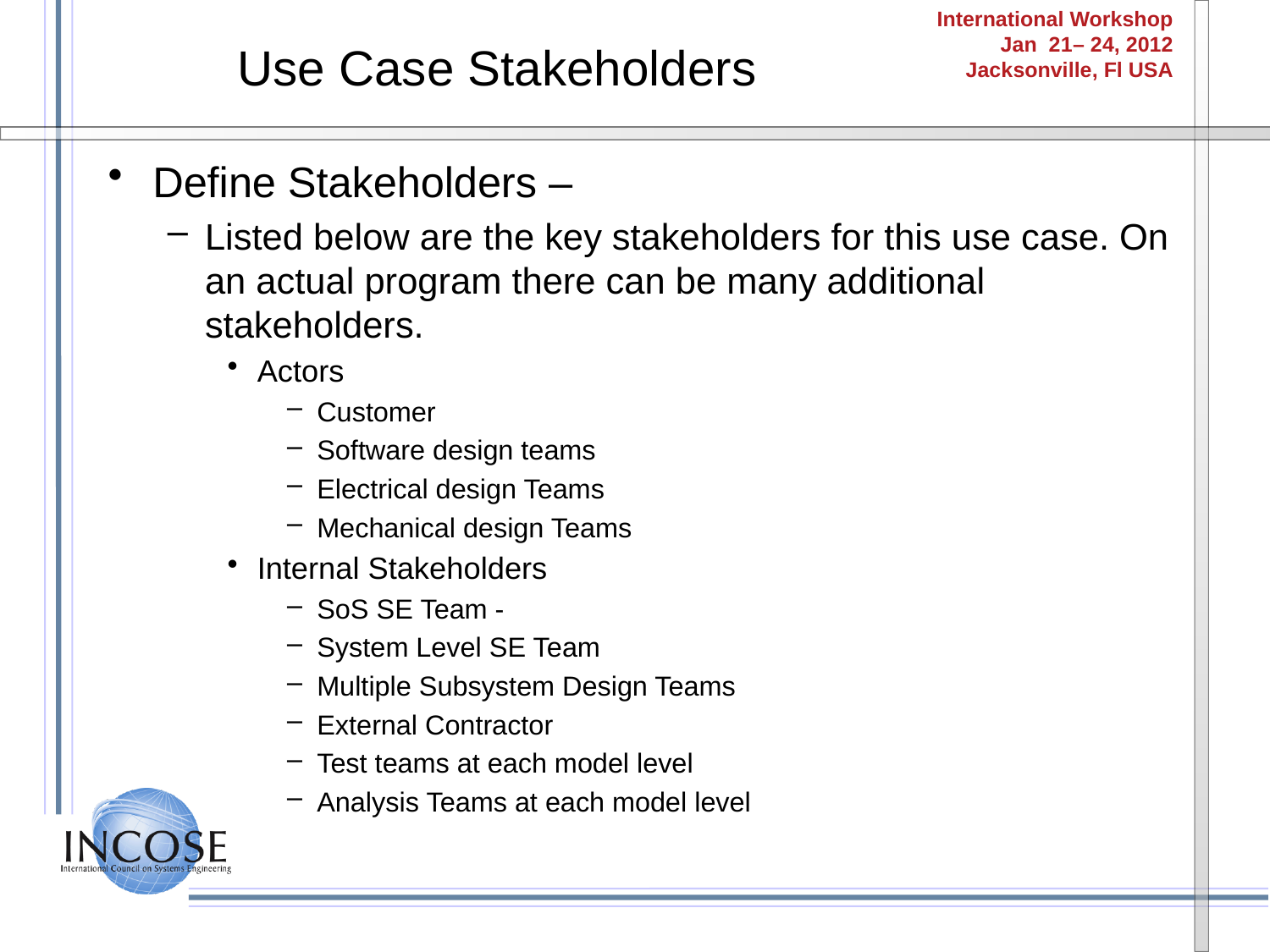

# Use Case Stakeholders
Define Stakeholders –
Listed below are the key stakeholders for this use case. On an actual program there can be many additional stakeholders.
Actors
Customer
Software design teams
Electrical design Teams
Mechanical design Teams
Internal Stakeholders
SoS SE Team -
System Level SE Team
Multiple Subsystem Design Teams
External Contractor
Test teams at each model level
Analysis Teams at each model level